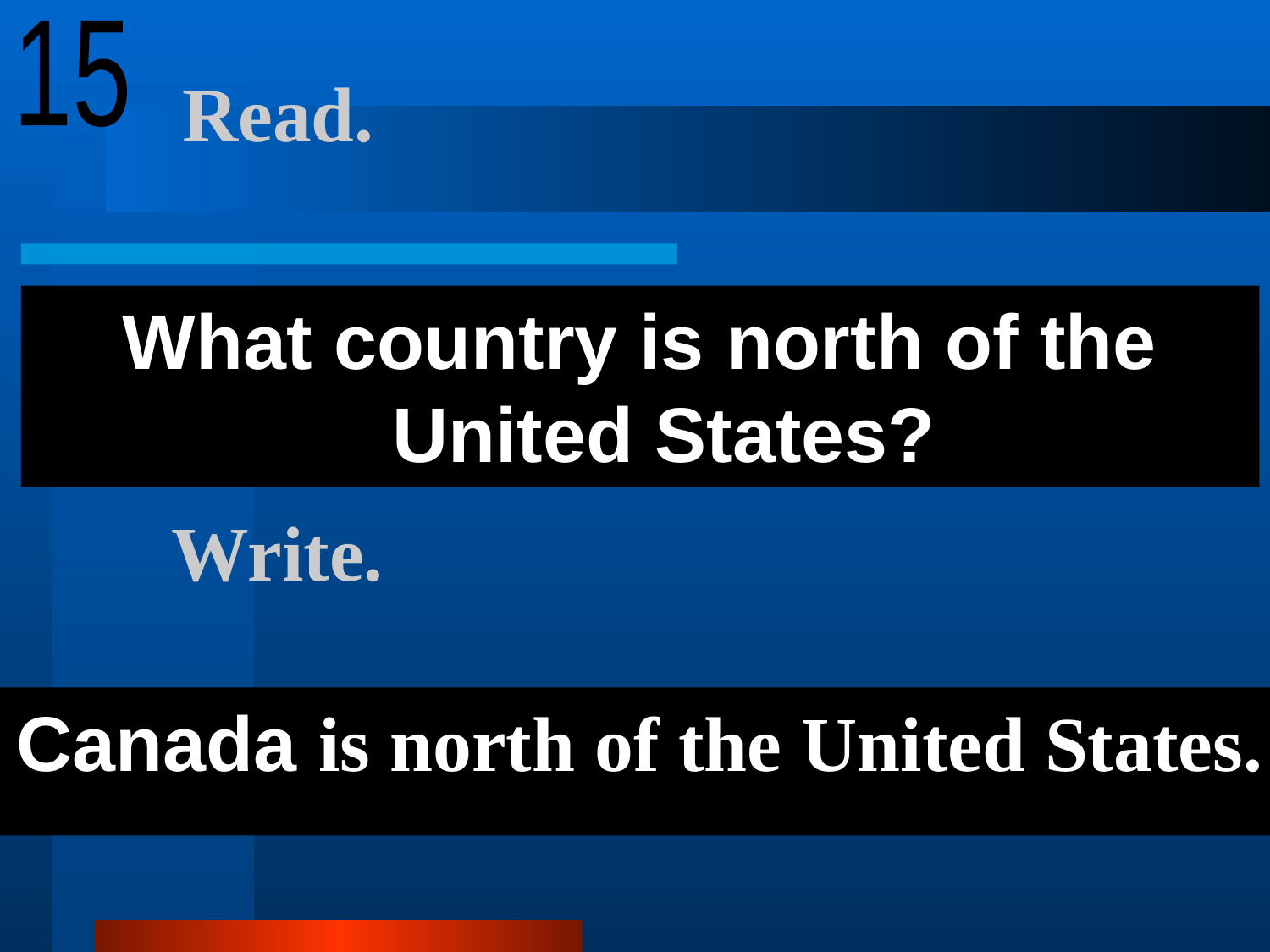

15
# Read.
What country is north of the United States?
Write.
Canada is north of the United States.